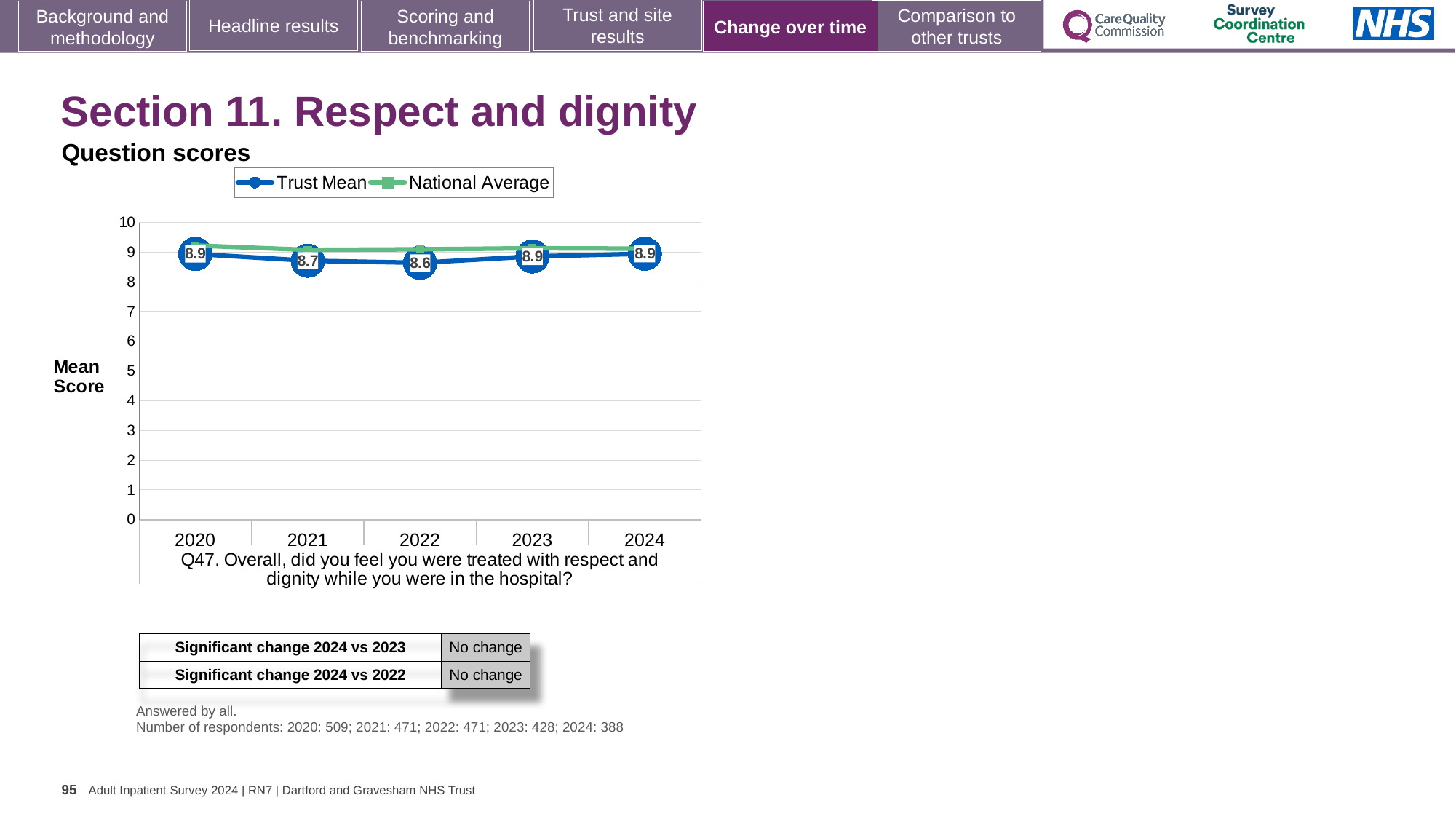

# Section 11. Respect and dignity
Question scores

### Chart

| Category | Trust Mean | National Average |
|---|---|---|
| 2020 | 8.940265270260504 | 9.22563832544189 |
| 2021 | 8.712909513269448 | 9.077752427955454 |
| 2022 | 8.642561615997042 | 9.096250993167953 |
| 2023 | 8.85835651248061 | 9.133040602481548 |
| 2024 | 8.947424391327885 | 9.118420121476923 |
| Significant change 2024 vs 2023 | No change |
| --- | --- |
| Significant change 2024 vs 2022 | No change |
Answered by all.
Number of respondents: 2020: 509; 2021: 471; 2022: 471; 2023: 428; 2024: 388
95